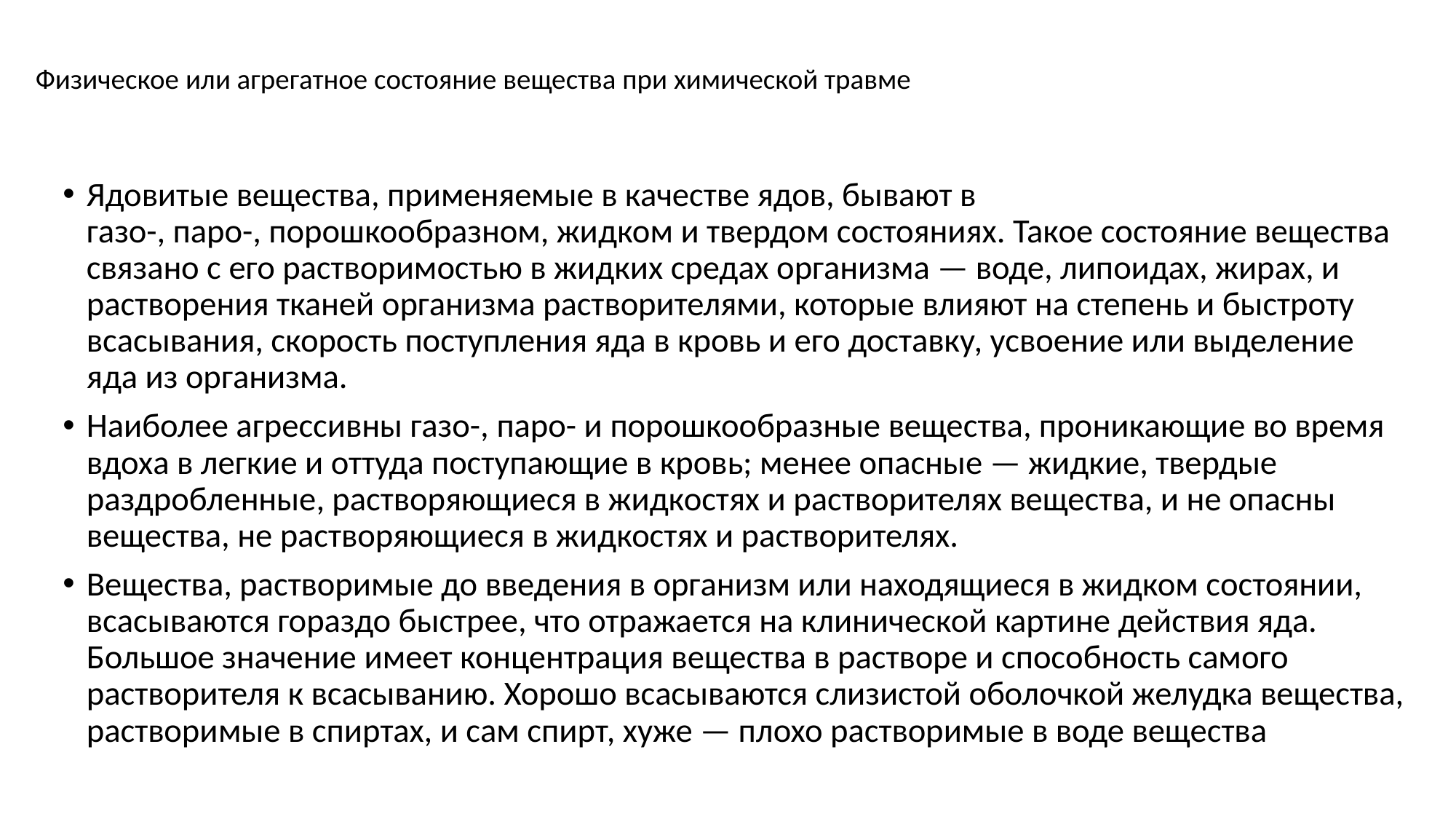

# Физическое или агрегатное состояние вещества при химической травме
Ядовитые вещества, применяемые в качестве ядов, бывают в газо-, паро-, порошкообразном, жидком и твердом состояниях. Такое состояние вещества связано с его растворимостью в жидких средах организма — воде, липоидах, жирах, и растворения тканей организма растворителями, которые влияют на степень и быстроту всасывания, скорость поступления яда в кровь и его доставку, усвоение или выделение яда из организма.
Наиболее агрессивны газо-, паро- и порошкообразные вещества, про­никающие во время вдоха в легкие и оттуда поступающие в кровь; менее опасные — жидкие, твердые раздробленные, растворяющиеся в жидкостях и растворителях вещества, и не опасны вещества, не растворяющиеся в жидкостях и растворителях.
Вещества, растворимые до введения в организм или находящиеся в жидком состоянии, всасываются гораздо быстрее, что отражается на клинической картине действия яда. Большое значение имеет концентрация вещества в растворе и способность самого растворителя к всасыванию. Хорошо всасываются слизистой оболочкой желудка вещества, раствори­мые в спиртах, и сам спирт, хуже — плохо растворимые в воде вещества